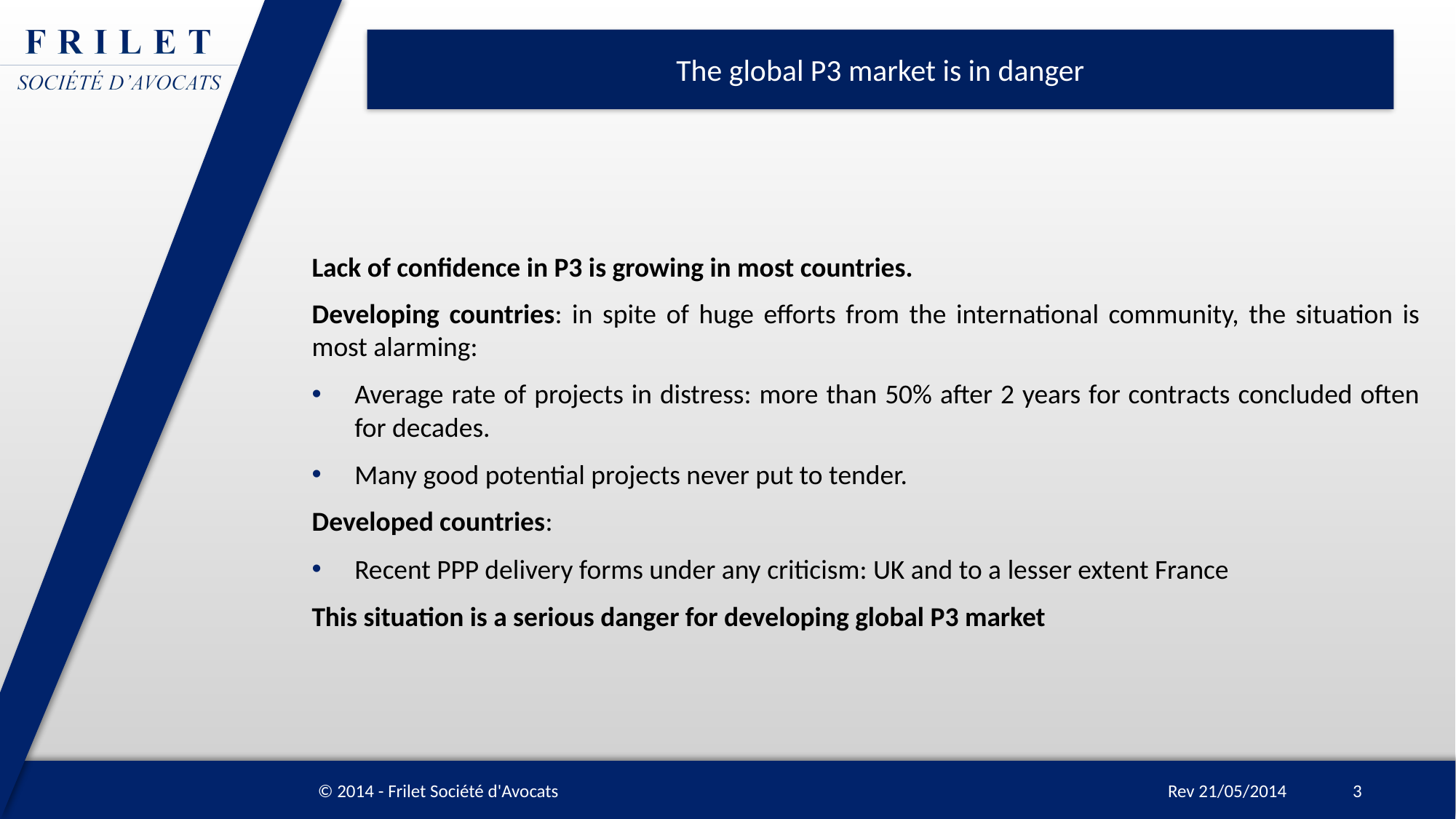

# The global P3 market is in danger
Lack of confidence in P3 is growing in most countries.
Developing countries: in spite of huge efforts from the international community, the situation is most alarming:
Average rate of projects in distress: more than 50% after 2 years for contracts concluded often for decades.
Many good potential projects never put to tender.
Developed countries:
Recent PPP delivery forms under any criticism: UK and to a lesser extent France
This situation is a serious danger for developing global P3 market
3
© 2014 - Frilet Société d'Avocats
Rev 21/05/2014